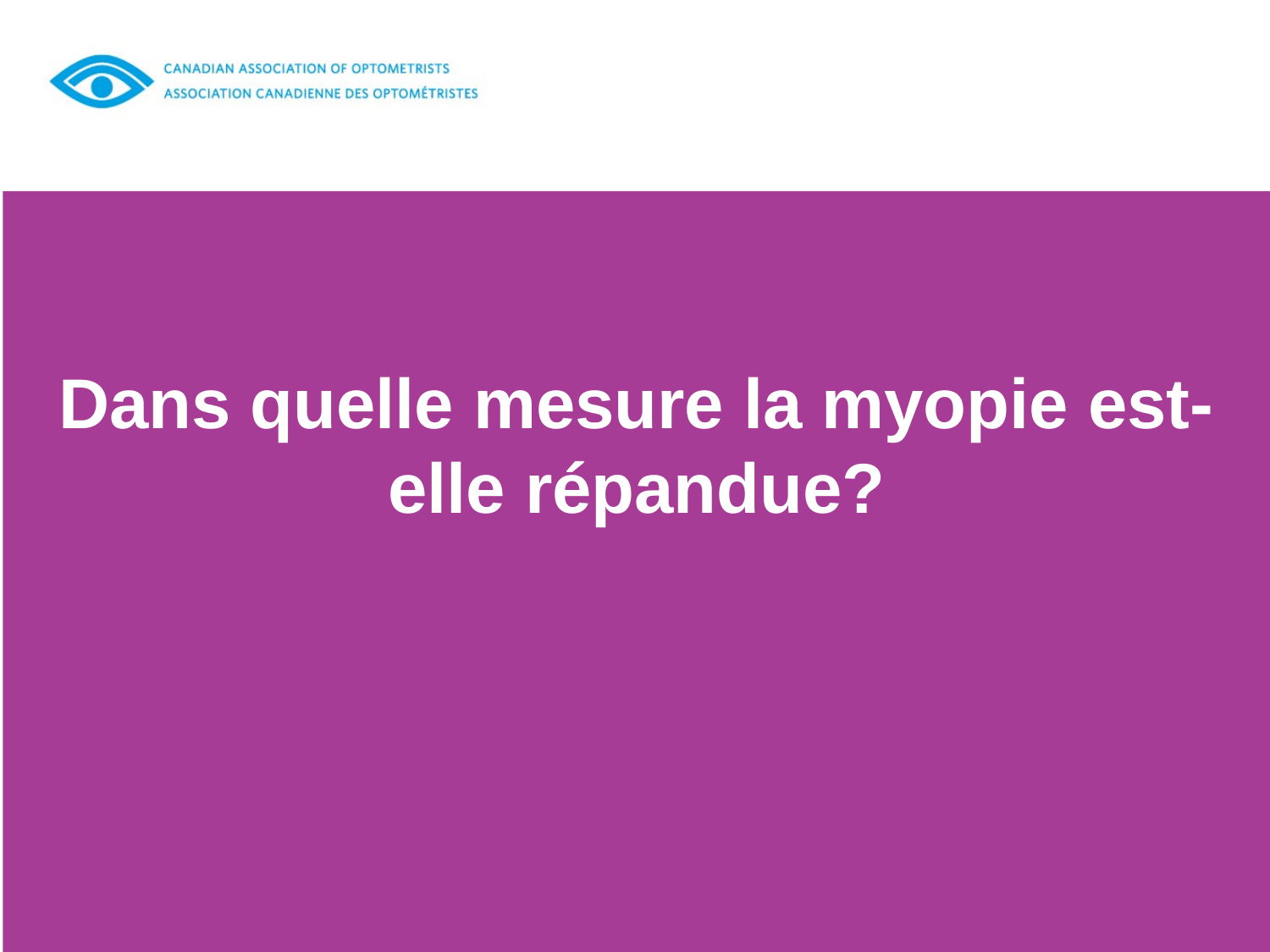

Dans quelle mesure la myopie est-elle répandue?